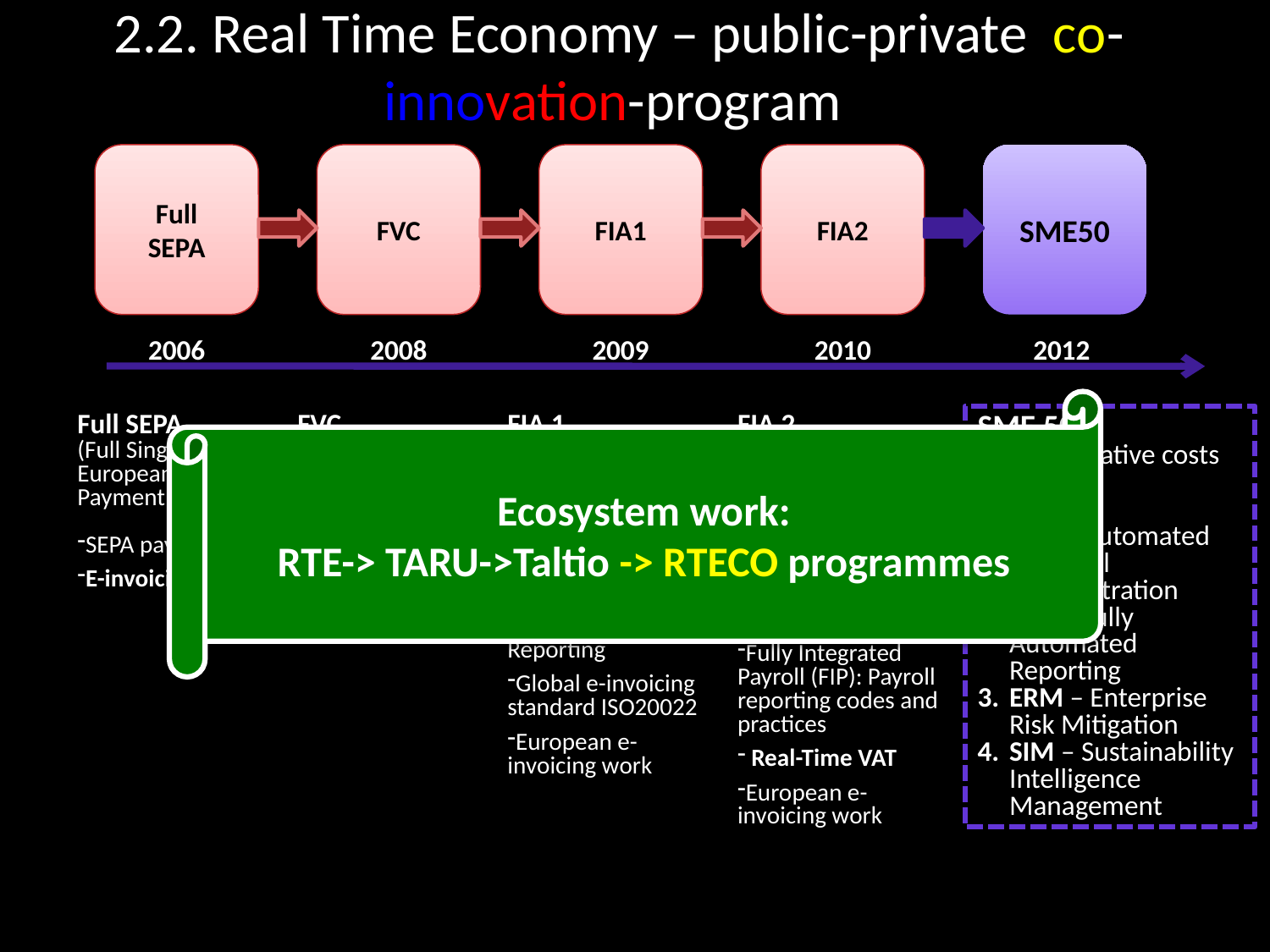

# 2.2. Real Time Economy – public-private  co-innovation-program
Full
SEPA
FVC
FIA1
FIA2
SME50

2006
2008
2009
2010
2012
Ecosystem work:
RTE-> TARU->Taltio -> RTECO programmes
Full SEPA
(Full Single European Payment area)

SEPA payments
E-invoicing

FVC
(Full Value Chain)

Harmonizing from e-order
to e-invoicing
FIA 1
( Fully Integrated Accounting 1)
1.1.2009-30.6.2010

 E-accounting reference
 Standard for Electronic Financial Reporting
Global e-invoicing standard ISO20022
European e-invoicing work

FIA 2
(Fully Integrated Accounting 2) 1.8.2010-30.12.2011

 Electronic Financial Statement and XBRL
Fully Integrated Payroll (FIP): Payroll reporting codes and practices
 Real-Time VAT
European e-invoicing work

SME 50 (’Administrative costs in half…’)
2012-2013
AFA – Automated Financial Administration
FAR – Fully Automated Reporting
ERM – Enterprise Risk Mitigation
SIM – Sustainability Intelligence Management